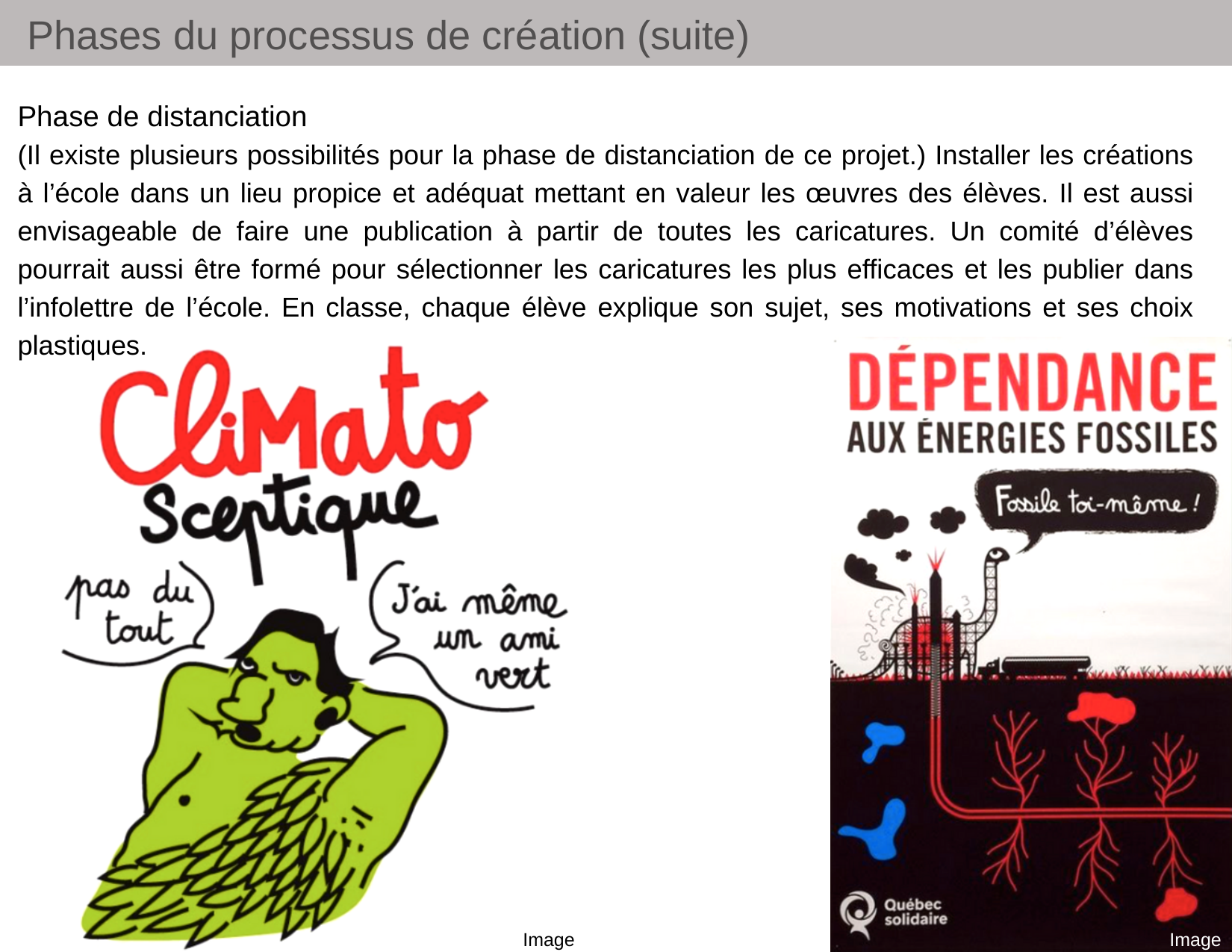

Phases du processus de création (suite)
Phase de distanciation
(Il existe plusieurs possibilités pour la phase de distanciation de ce projet.) Installer les créations à l’école dans un lieu propice et adéquat mettant en valeur les œuvres des élèves. Il est aussi envisageable de faire une publication à partir de toutes les caricatures. Un comité d’élèves pourrait aussi être formé pour sélectionner les caricatures les plus efficaces et les publier dans l’infolettre de l’école. En classe, chaque élève explique son sujet, ses motivations et ses choix plastiques.

Image 6
Image 7